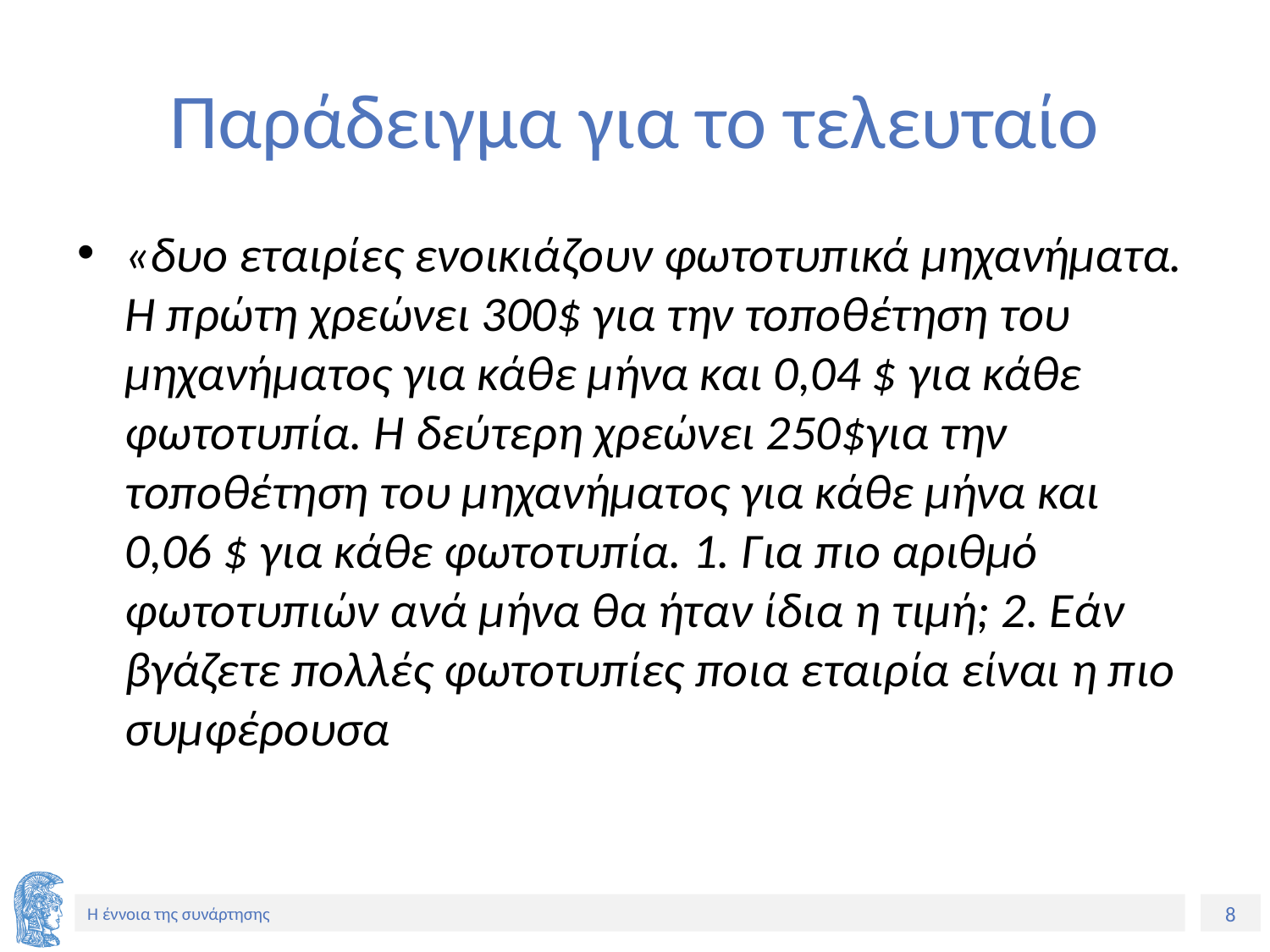

# Παράδειγμα για το τελευταίο
«δυο εταιρίες ενοικιάζουν φωτοτυπικά μηχανήματα.  Η πρώτη χρεώνει 300$ για την τοποθέτηση του μηχανήματος για κάθε μήνα και 0,04 $ για κάθε φωτοτυπία. Η δεύτερη χρεώνει 250$για την τοποθέτηση του μηχανήματος για κάθε μήνα και 0,06 $ για κάθε φωτοτυπία. 1. Για πιο αριθμό φωτοτυπιών ανά μήνα θα ήταν ίδια η τιμή; 2. Εάν βγάζετε πολλές φωτοτυπίες ποια εταιρία είναι η πιο συμφέρουσα